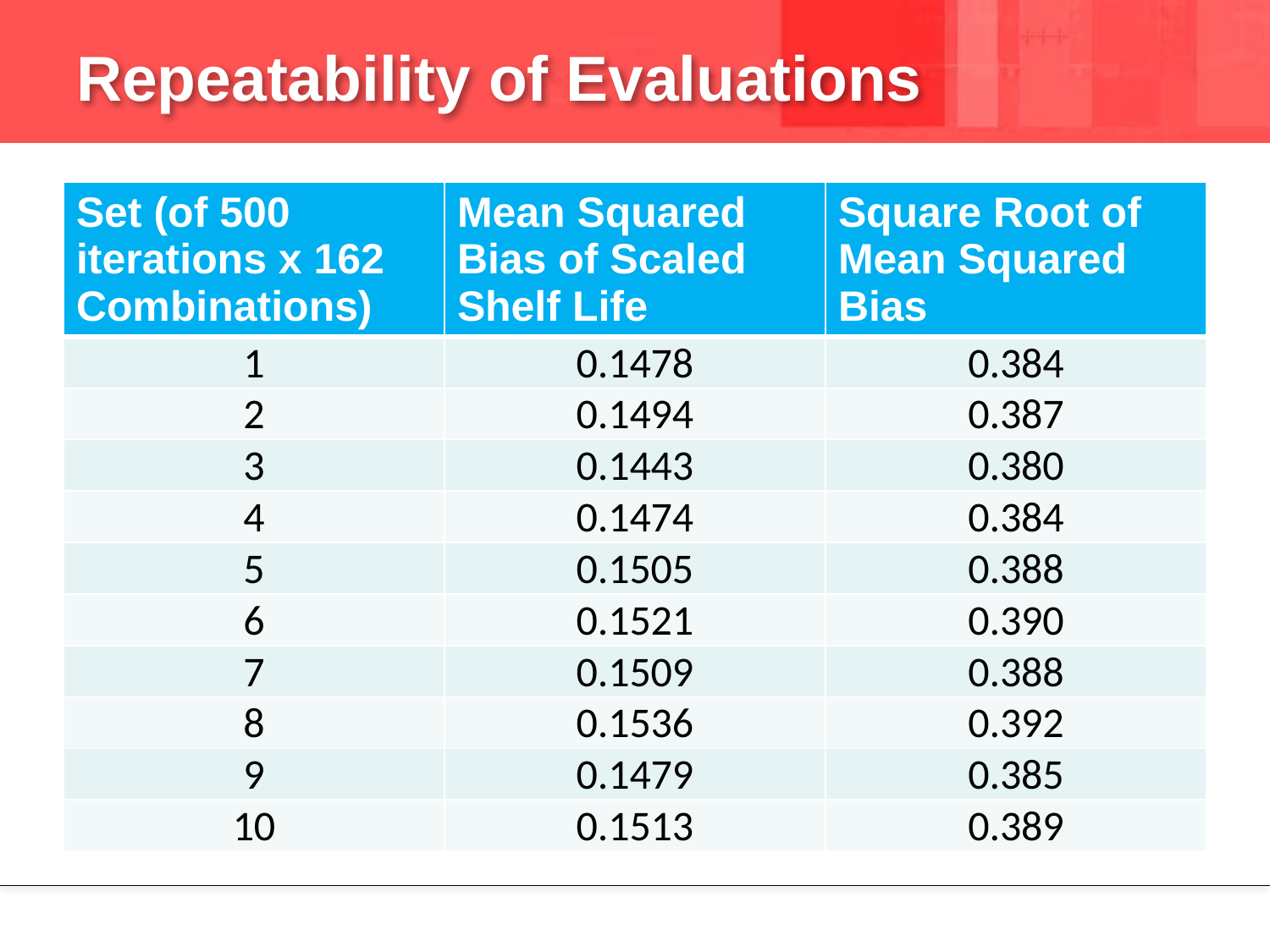

# Repeatability of Evaluations
| Set (of 500 iterations x 162 Combinations) | Mean Squared Bias of Scaled Shelf Life | Square Root of Mean Squared Bias |
| --- | --- | --- |
| 1 | 0.1478 | 0.384 |
| 2 | 0.1494 | 0.387 |
| 3 | 0.1443 | 0.380 |
| 4 | 0.1474 | 0.384 |
| 5 | 0.1505 | 0.388 |
| 6 | 0.1521 | 0.390 |
| 7 | 0.1509 | 0.388 |
| 8 | 0.1536 | 0.392 |
| 9 | 0.1479 | 0.385 |
| 10 | 0.1513 | 0.389 |